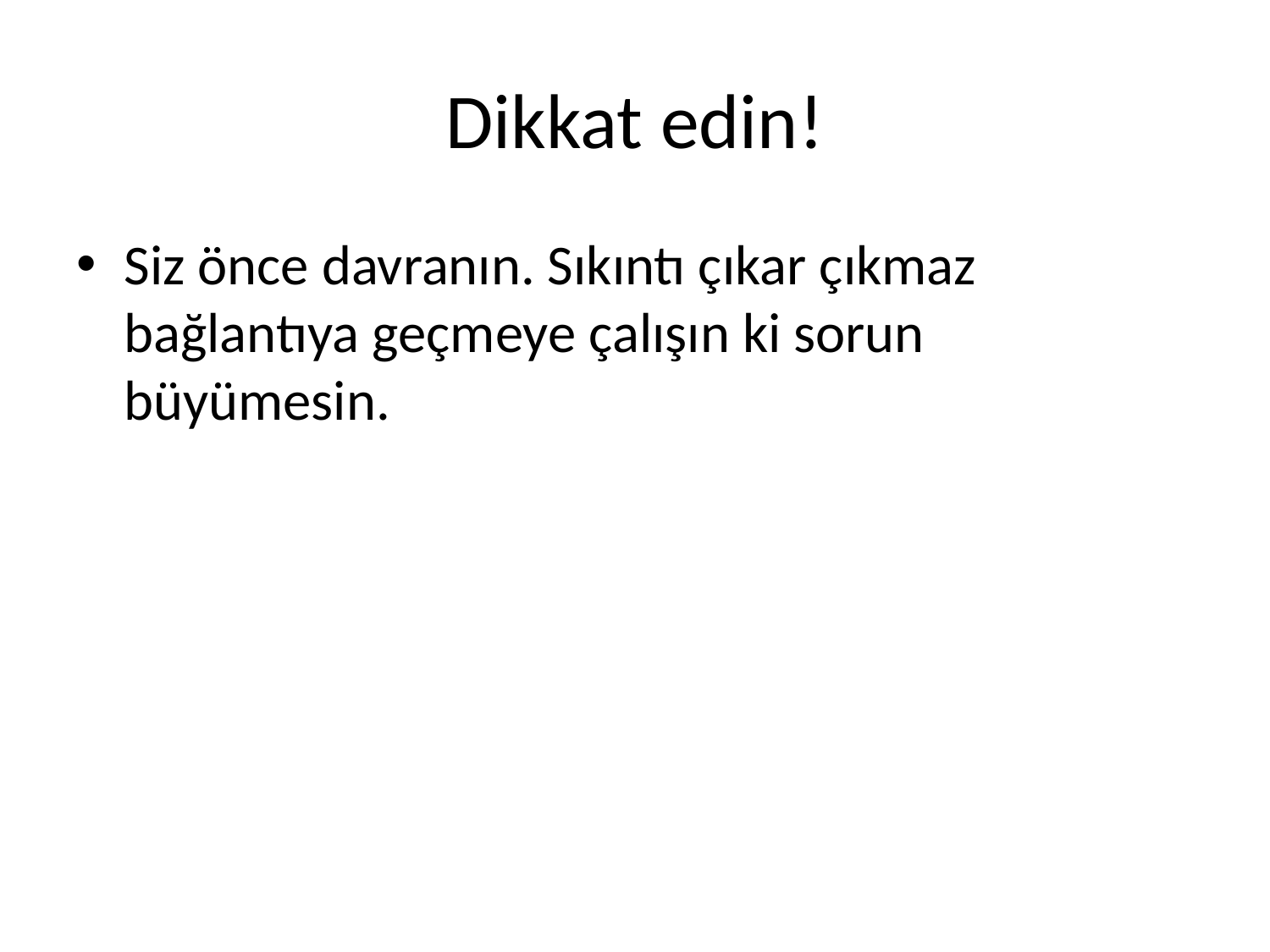

# Dikkat edin!
Siz önce davranın. Sıkıntı çıkar çıkmaz bağlantıya geçmeye çalışın ki sorun büyümesin.